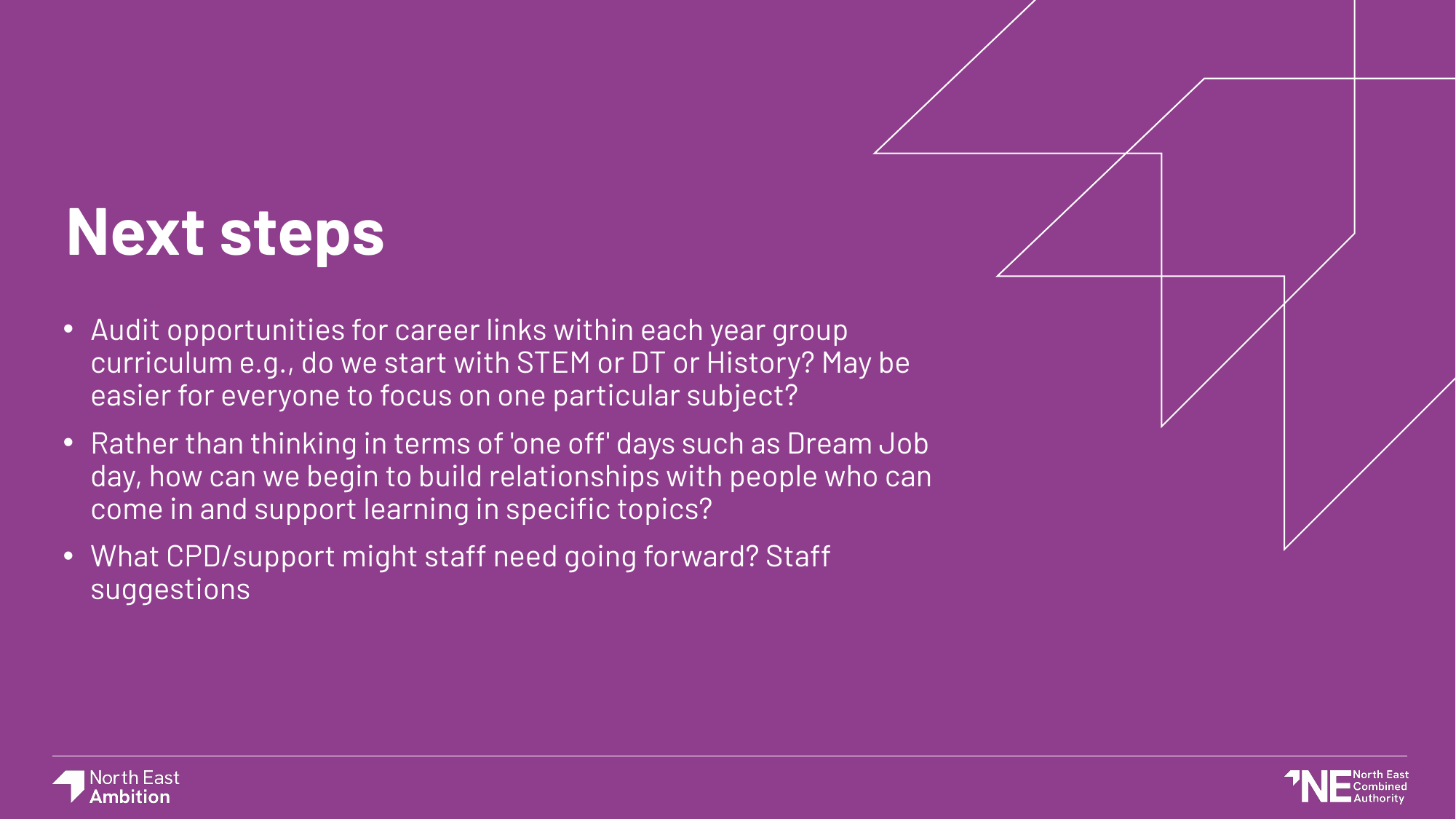

# Next steps
Audit opportunities for career links within each year group curriculum e.g., do we start with STEM or DT or History? May be easier for everyone to focus on one particular subject?
Rather than thinking in terms of 'one off' days such as Dream Job day, how can we begin to build relationships with people who can come in and support learning in specific topics?
What CPD/support might staff need going forward? Staff suggestions